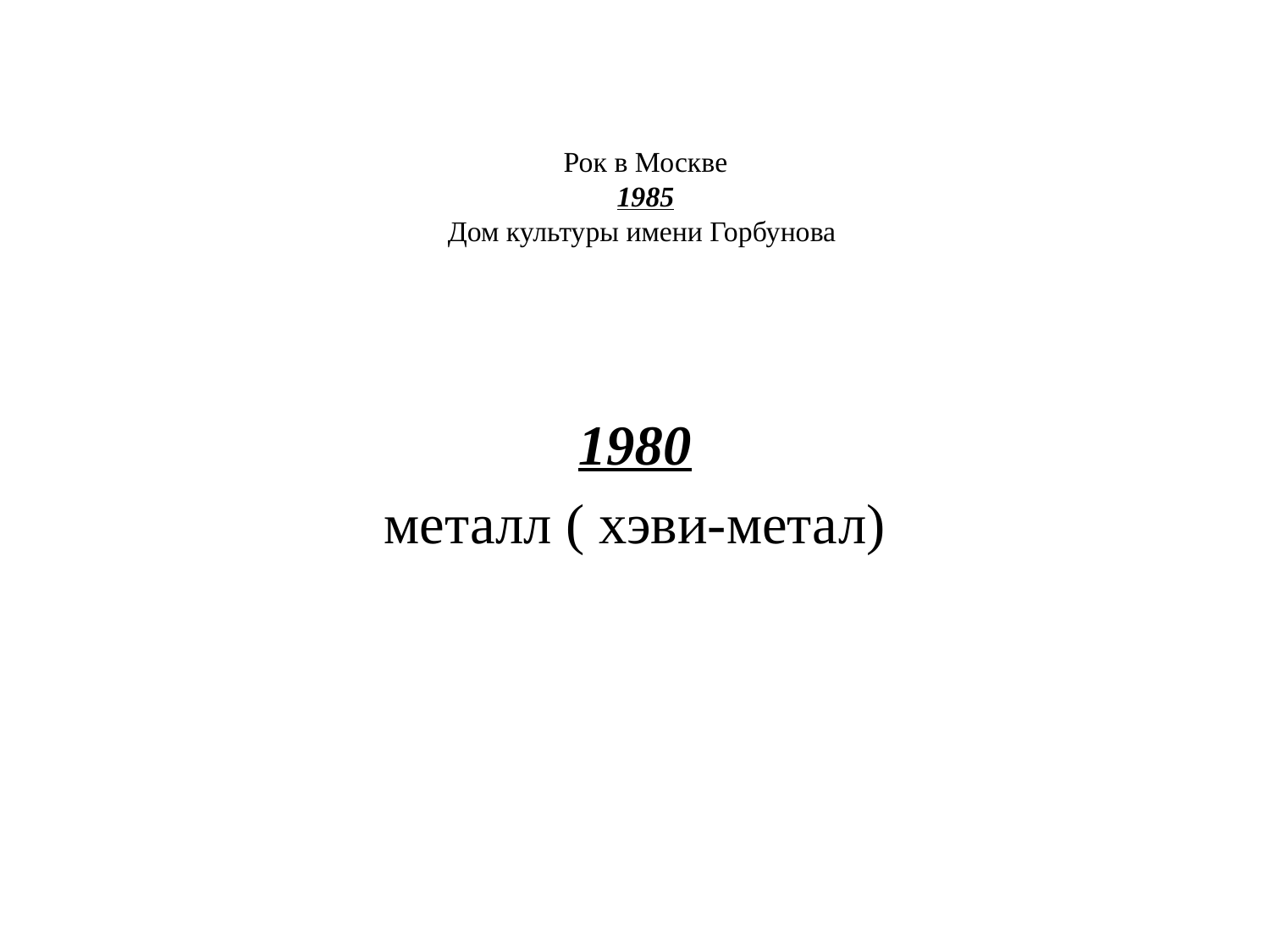

# Рок в Москве 1985 Дом культуры имени Горбунова
1980
металл ( хэви-метал)